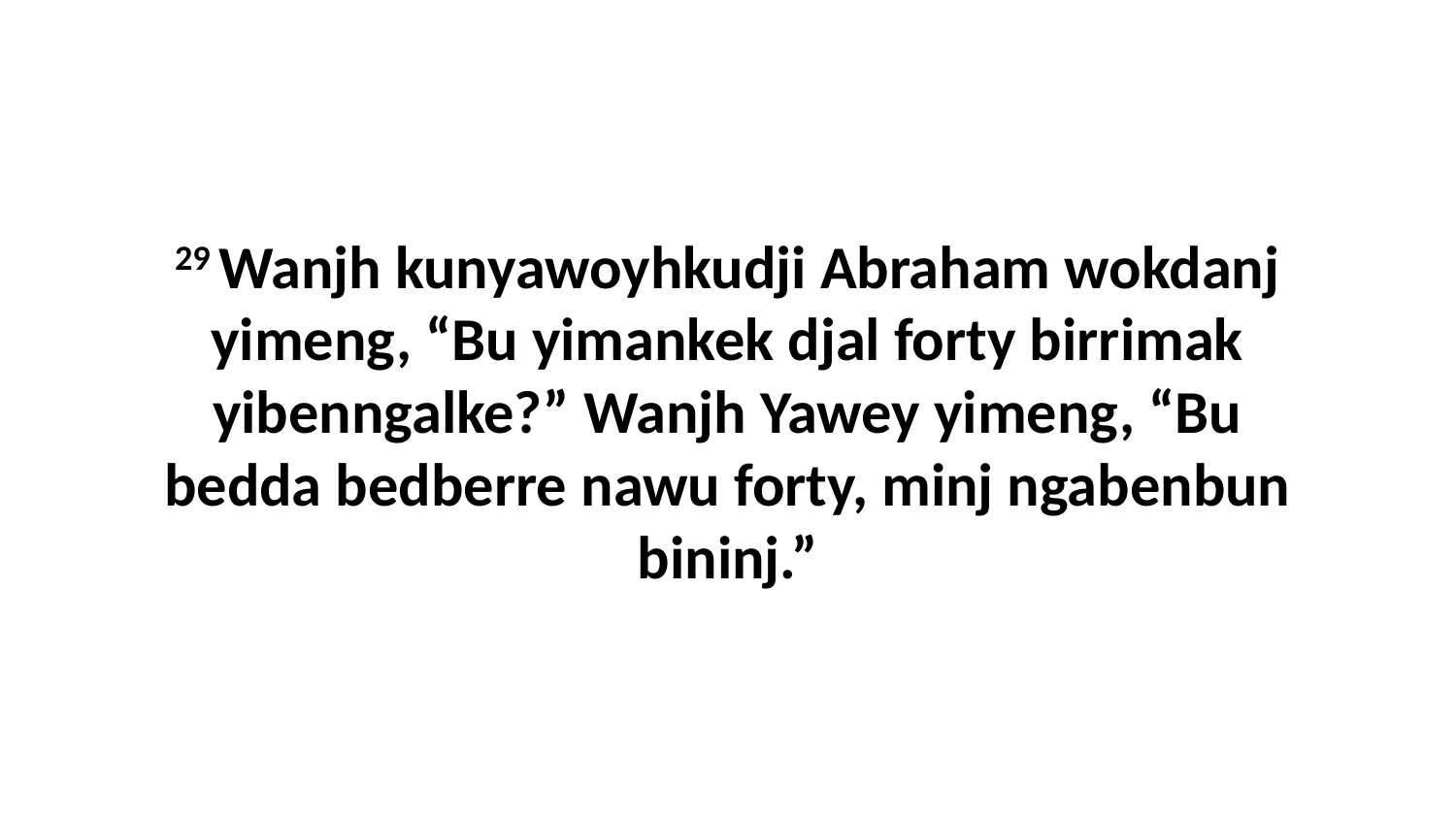

29 Wanjh kunyawoyhkudji Abraham wokdanj yimeng, “Bu yimankek djal forty birrimak yibenngalke?” Wanjh Yawey yimeng, “Bu bedda bedberre nawu forty, minj ngabenbun bininj.”